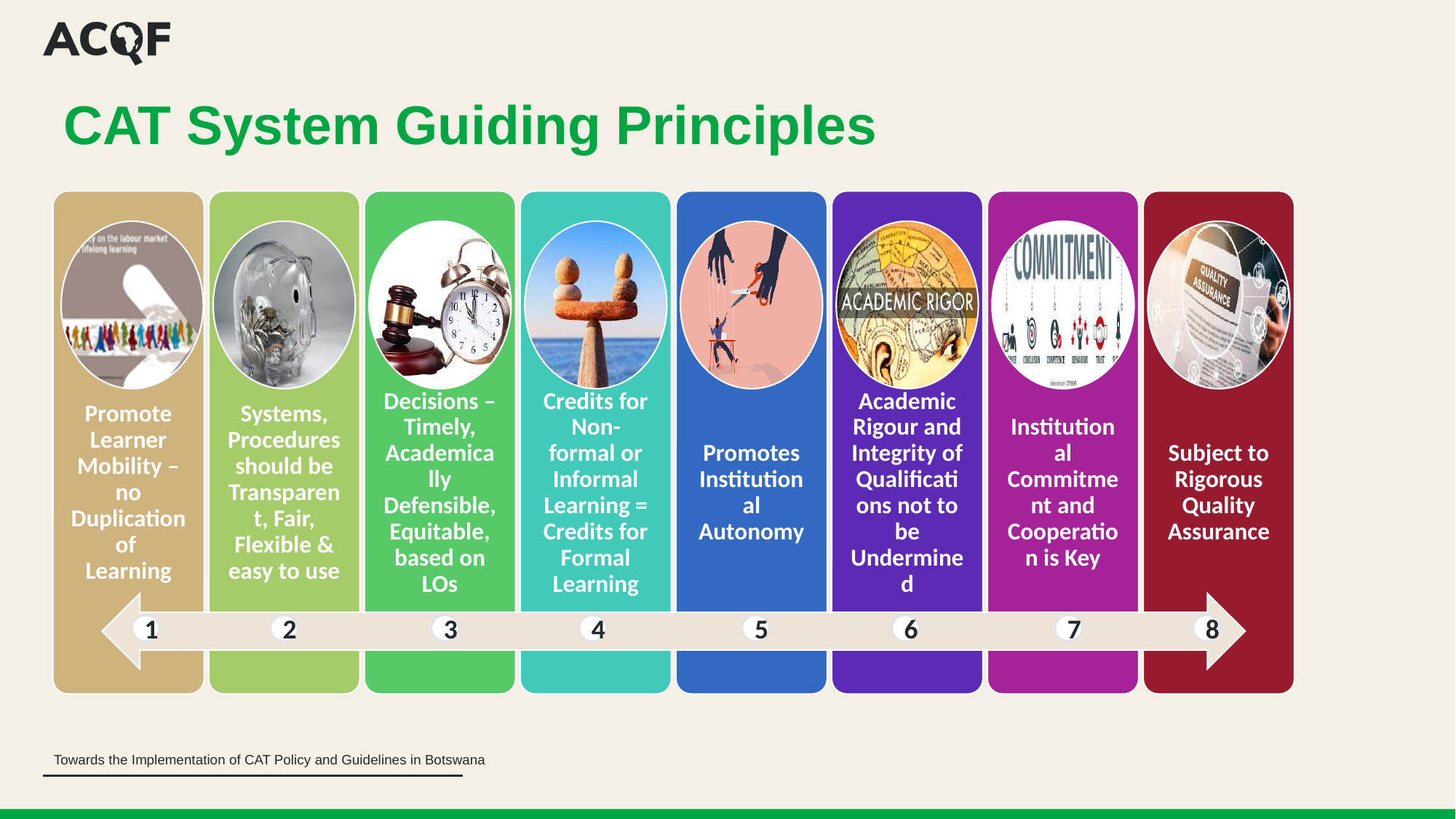

# CAT System Guiding Principles
Promote Learner Mobility – no Duplication of  Learning
Systems, Procedures should be Transparent, Fair, Flexible & easy to use
Decisions –Timely, Academically Defensible, Equitable, based on LOs
Credits for Non-formal or Informal Learning = Credits for Formal Learning
Promotes Institutional Autonomy
Academic Rigour and Integrity of Qualifications not to be Undermined
Institutional Commitment and Cooperation is Key
Subject to Rigorous Quality Assurance
7
6
4
1
2
3
5
8
Towards the Implementation of CAT Policy and Guidelines in Botswana